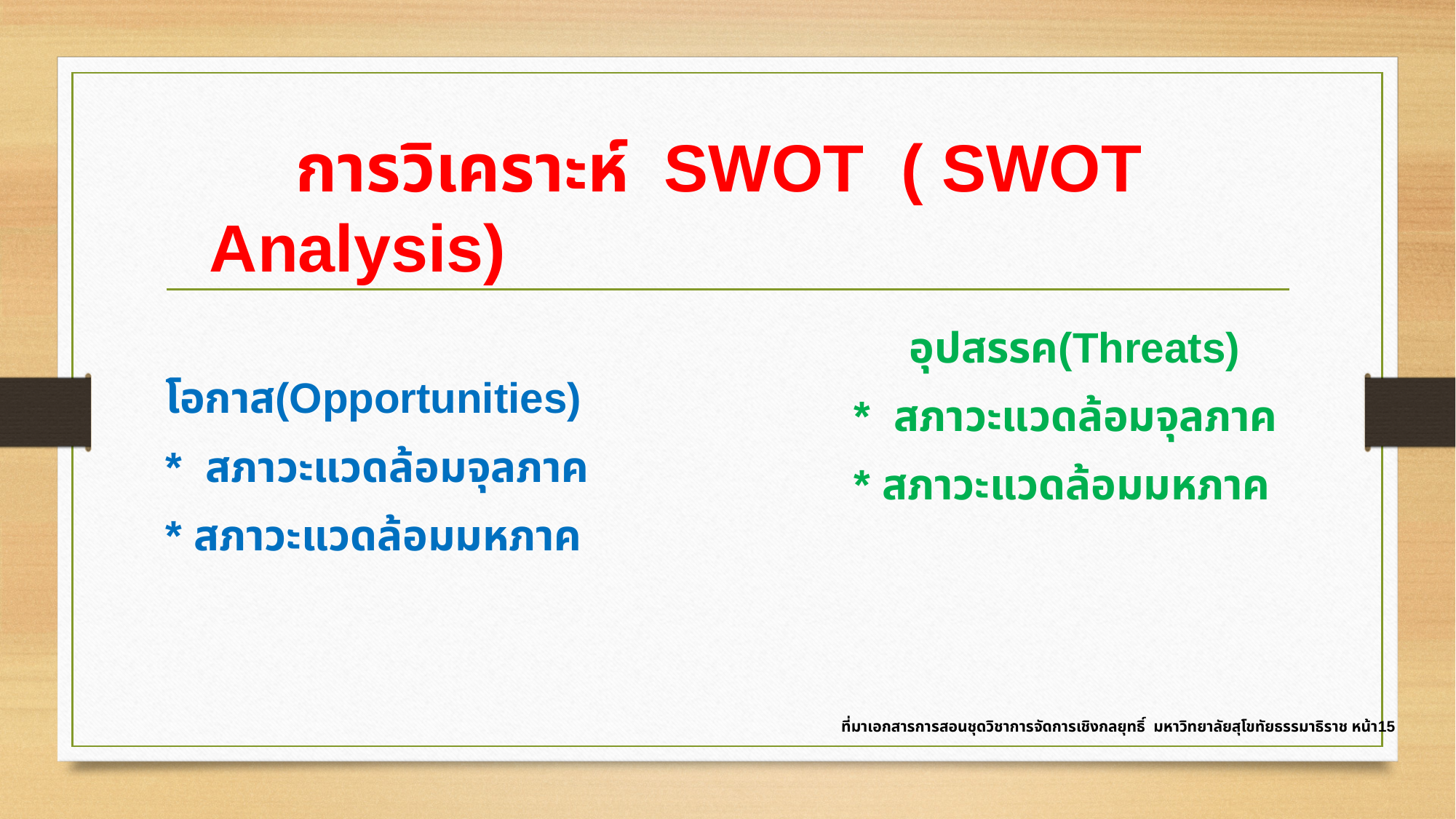

# การวิเคราะห์  SWOT  ( SWOT  Analysis)
     โอกาส(Opportunities)
*  สภาวะแวดล้อมจุลภาค
* สภาวะแวดล้อมมหภาค
     อุปสรรค(Threats)
*  สภาวะแวดล้อมจุลภาค
* สภาวะแวดล้อมมหภาค
     ที่มาเอกสารการสอนชุดวิชาการจัดการเชิงกลยุทธิ์  มหาวิทยาลัยสุโขทัยธรรมาธิราช หน้า15